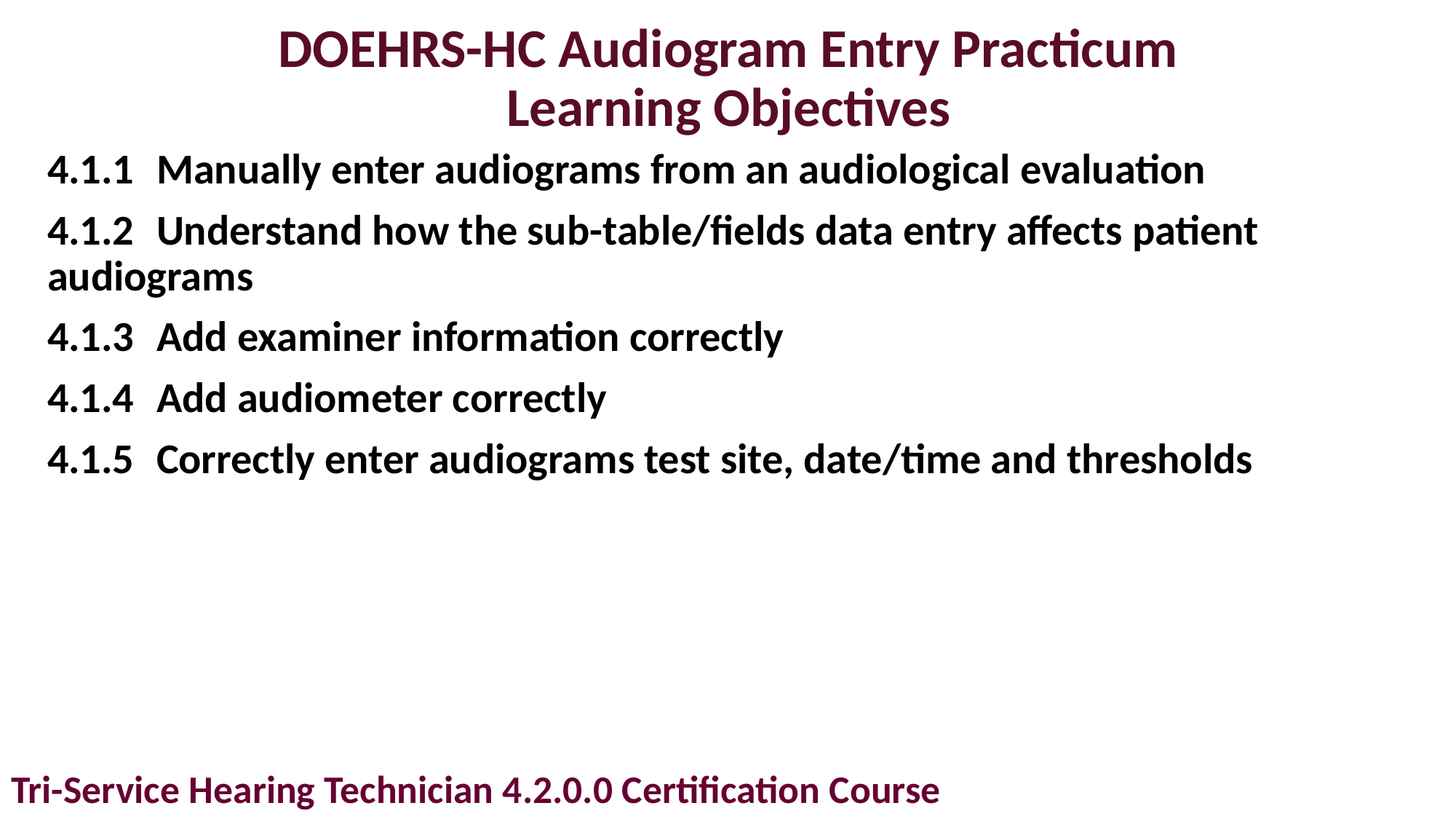

# DOEHRS-HC Audiogram Entry Practicum Learning Objectives
4.1.1	Manually enter audiograms from an audiological evaluation
4.1.2	Understand how the sub-table/fields data entry affects patient 	audiograms
4.1.3	Add examiner information correctly
4.1.4	Add audiometer correctly
4.1.5	Correctly enter audiograms test site, date/time and thresholds
Tri-Service Hearing Technician 4.2.0.0 Certification Course